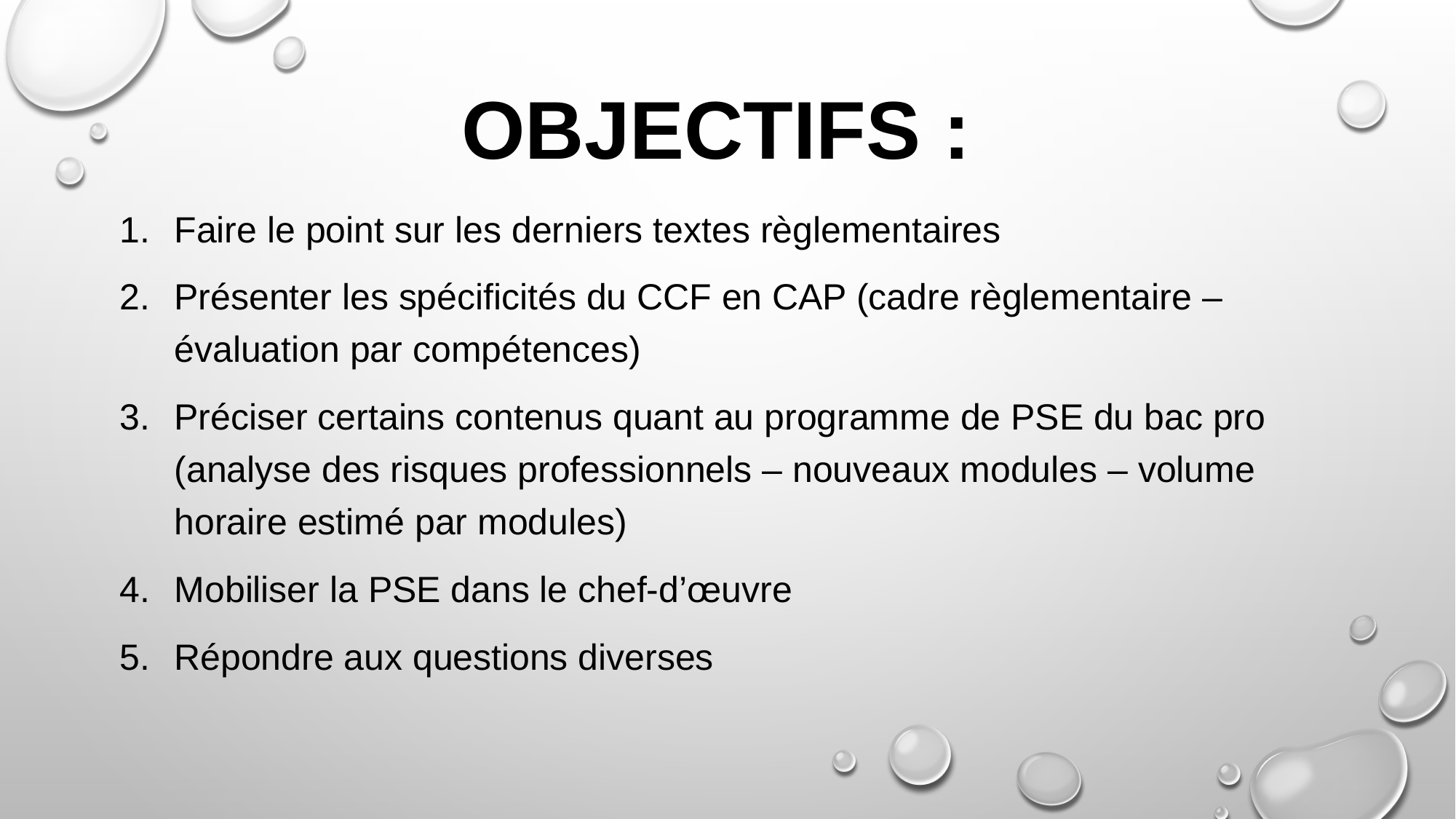

# Objectifs :
Faire le point sur les derniers textes règlementaires
Présenter les spécificités du CCF en CAP (cadre règlementaire – évaluation par compétences)
Préciser certains contenus quant au programme de PSE du bac pro (analyse des risques professionnels – nouveaux modules – volume horaire estimé par modules)
Mobiliser la PSE dans le chef-d’œuvre
Répondre aux questions diverses